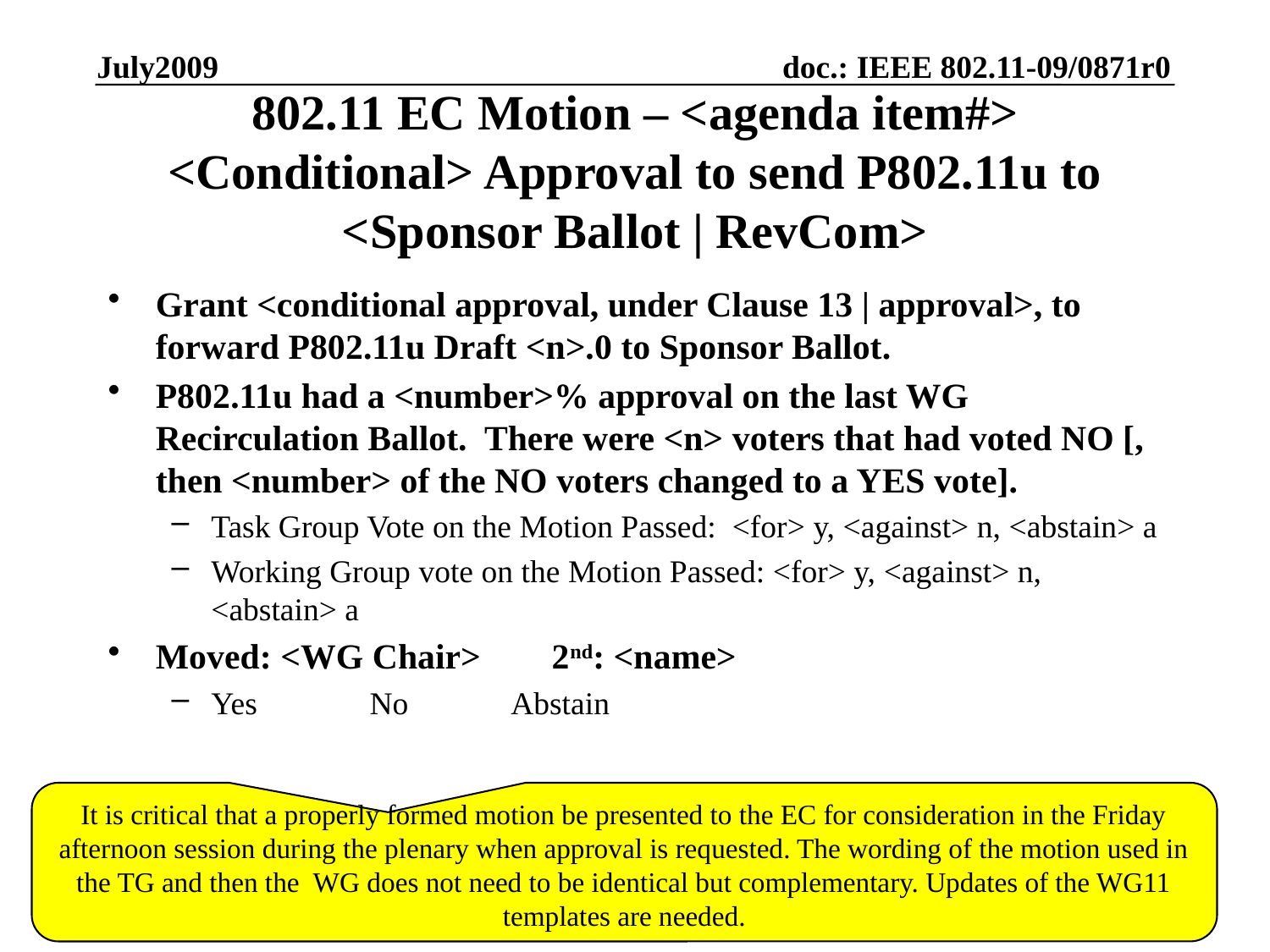

July2009
# 802.11 EC Motion – <agenda item#> <Conditional> Approval to send P802.11u to <Sponsor Ballot | RevCom>
Grant <conditional approval, under Clause 13 | approval>, to forward P802.11u Draft <n>.0 to Sponsor Ballot.
P802.11u had a <number>% approval on the last WG Recirculation Ballot.  There were <n> voters that had voted NO [, then <number> of the NO voters changed to a YES vote].
Task Group Vote on the Motion Passed:  <for> y, <against> n, <abstain> a
Working Group vote on the Motion Passed: <for> y, <against> n, <abstain> a
Moved: <WG Chair>        2nd: <name>
Yes              No             Abstain
It is critical that a properly formed motion be presented to the EC for consideration in the Friday afternoon session during the plenary when approval is requested. The wording of the motion used in the TG and then the  WG does not need to be identical but complementary. Updates of the WG11 templates are needed.
Slide 11
Lee Armstrong, Armstrong Consulting, Inc.